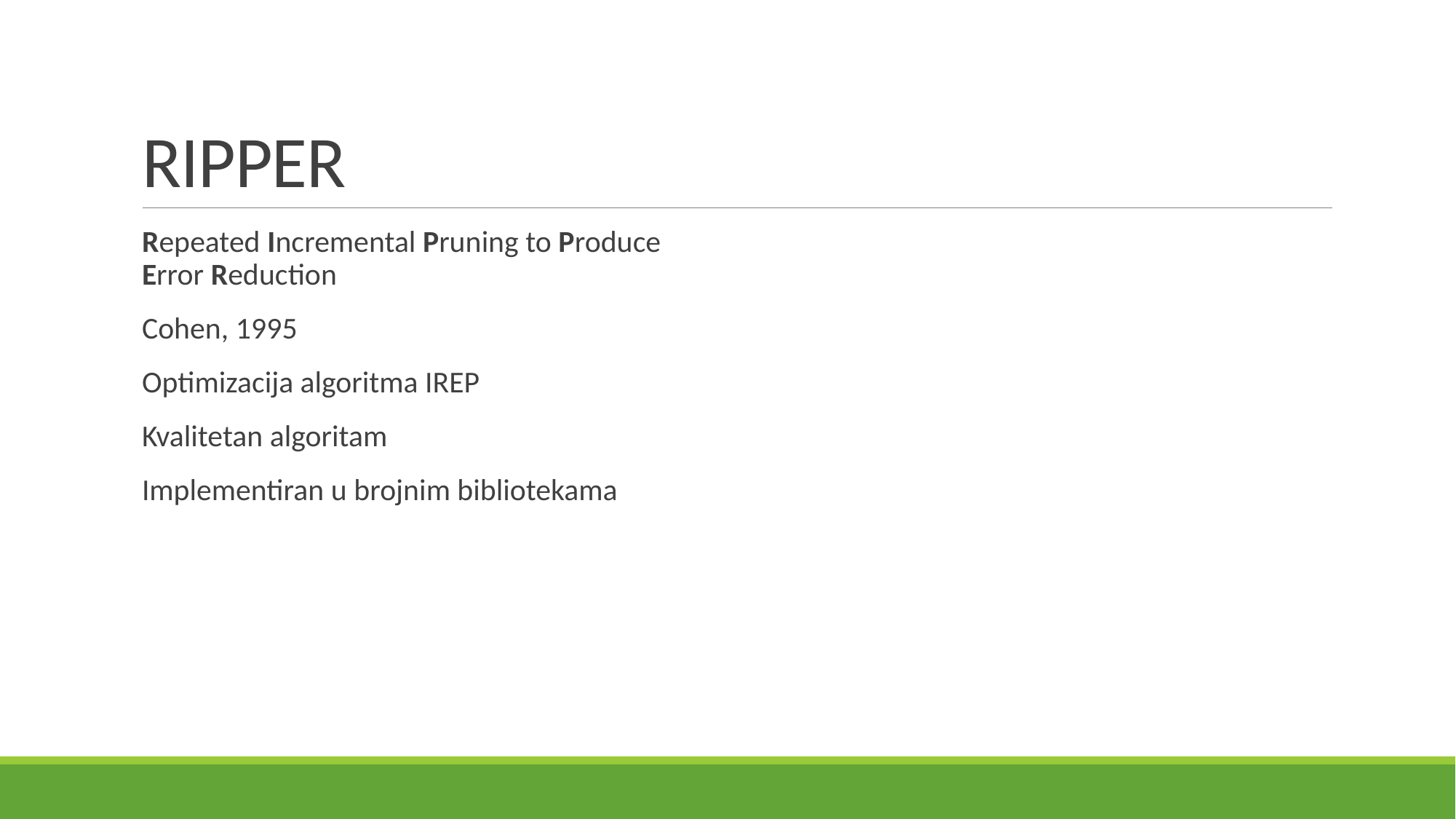

# RIPPER
Repeated Incremental Pruning to Produce Error Reduction
Cohen, 1995
Optimizacija algoritma IREP
Kvalitetan algoritam
Implementiran u brojnim bibliotekama